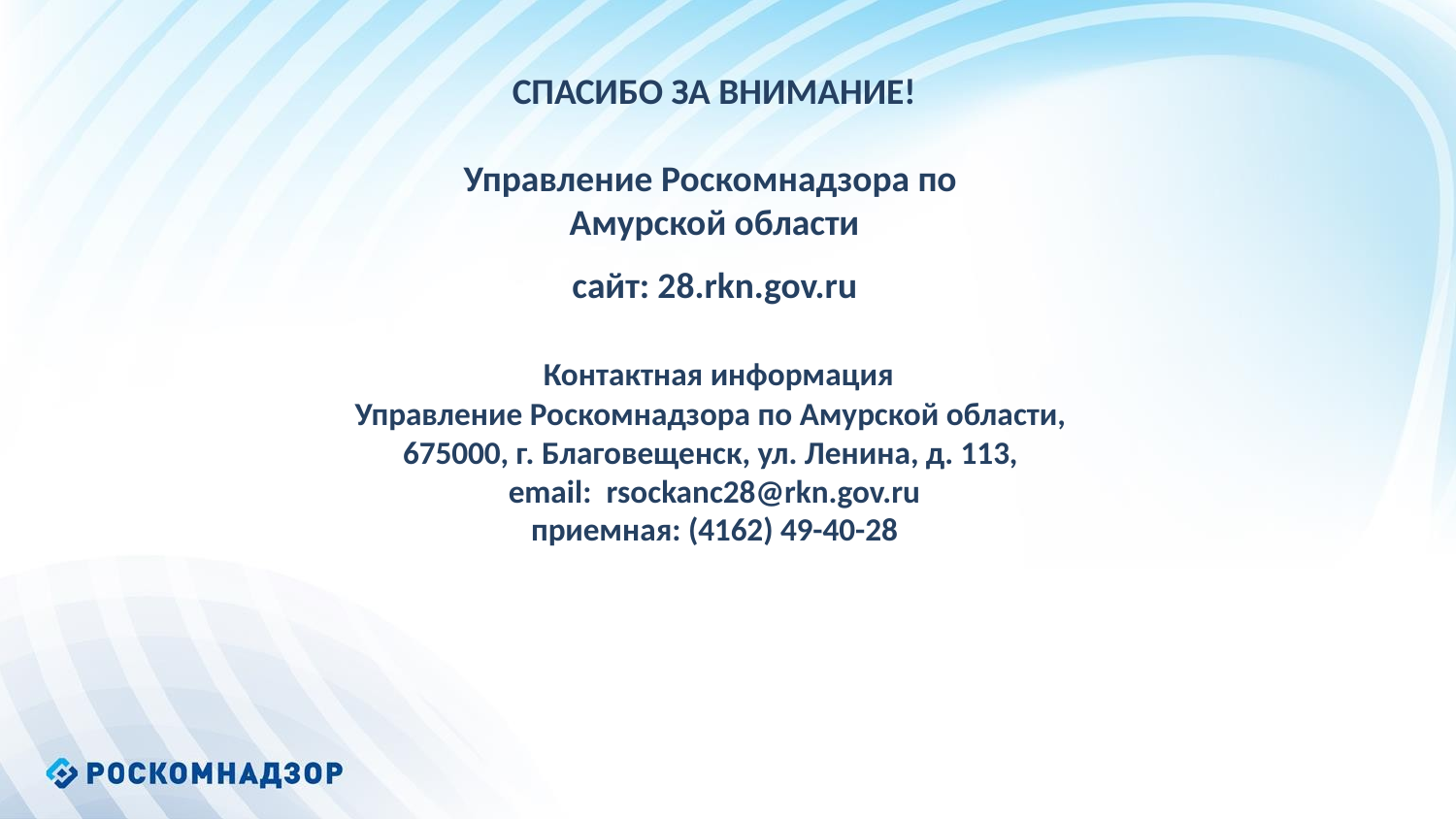

СПАСИБО ЗА ВНИМАНИЕ!

Управление Роскомнадзора по
Амурской области

сайт: 28.rkn.gov.ru

 Контактная информация
Управление Роскомнадзора по Амурской области,
675000, г. Благовещенск, ул. Ленина, д. 113,
email:  rsockanc28@rkn.gov.ru
приемная: (4162) 49-40-28